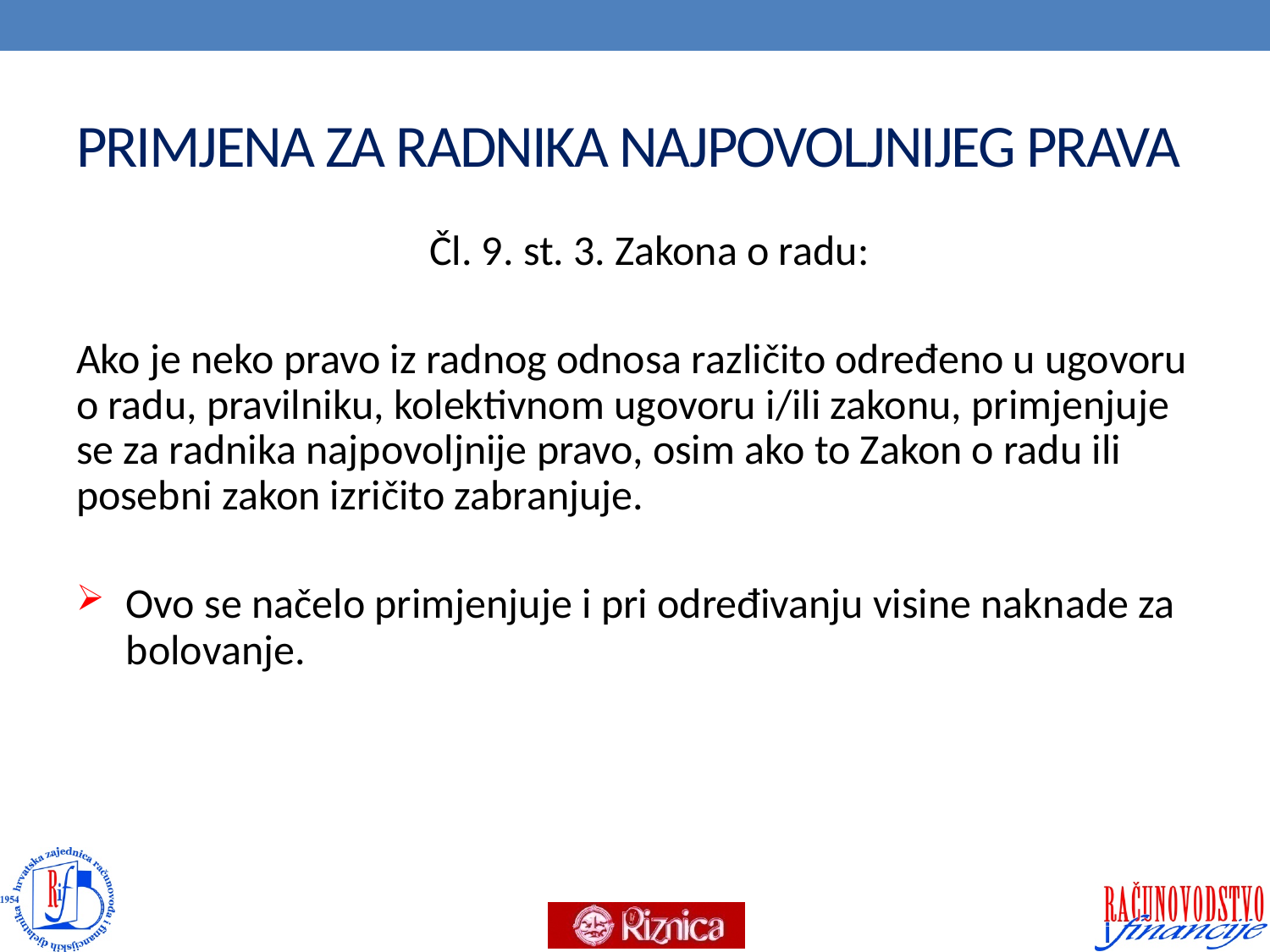

# PRIMJENA ZA RADNIKA NAJPOVOLJNIJEG PRAVA
   Čl. 9. st. 3. Zakona o radu:

Ako je neko pravo iz radnog odnosa različito određeno u ugovoru o radu, pravilniku, kolektivnom ugovoru i/ili zakonu, primjenjuje se za radnika najpovoljnije pravo, osim ako to Zakon o radu ili posebni zakon izričito zabranjuje.

Ovo se načelo primjenjuje i pri određivanju visine naknade za bolovanje.